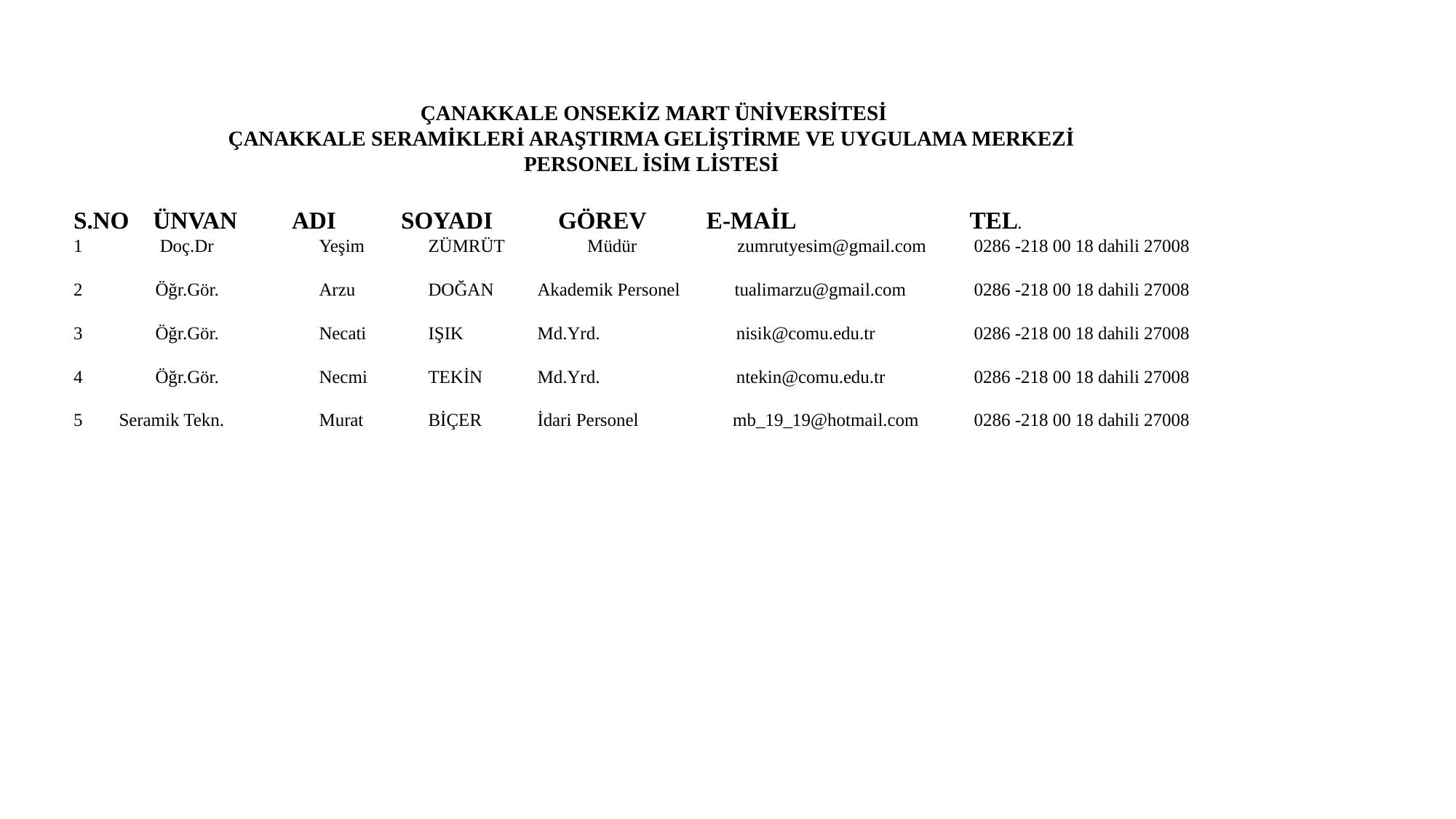

ÇANAKKALE ONSEKİZ MART ÜNİVERSİTESİ
ÇANAKKALE SERAMİKLERİ ARAŞTIRMA GELİŞTİRME VE UYGULAMA MERKEZİ
PERSONEL İSİM LİSTESİ

S.NO    ÜNVAN 	ADI 	SOYADI 	        GÖREV          E-MAİL 	                      TEL.
             Doç.Dr 	Yeşim 	ZÜMRÜT 	           Müdür 	                    zumrutyesim@gmail.com 	0286 -218 00 18 dahili 27008

            Öğr.Gör. 	Arzu 	DOĞAN 	Akademik Personel            tualimarzu@gmail.com 	0286 -218 00 18 dahili 27008

            Öğr.Gör. 	Necati 	IŞIK 	Md.Yrd.                              nisik@comu.edu.tr 	0286 -218 00 18 dahili 27008

            Öğr.Gör. 	Necmi 	TEKİN 	Md.Yrd.                              ntekin@comu.edu.tr 	0286 -218 00 18 dahili 27008

    Seramik Tekn. 	Murat 	BİÇER 	İdari Personel 	                   mb_19_19@hotmail.com 	0286 -218 00 18 dahili 27008